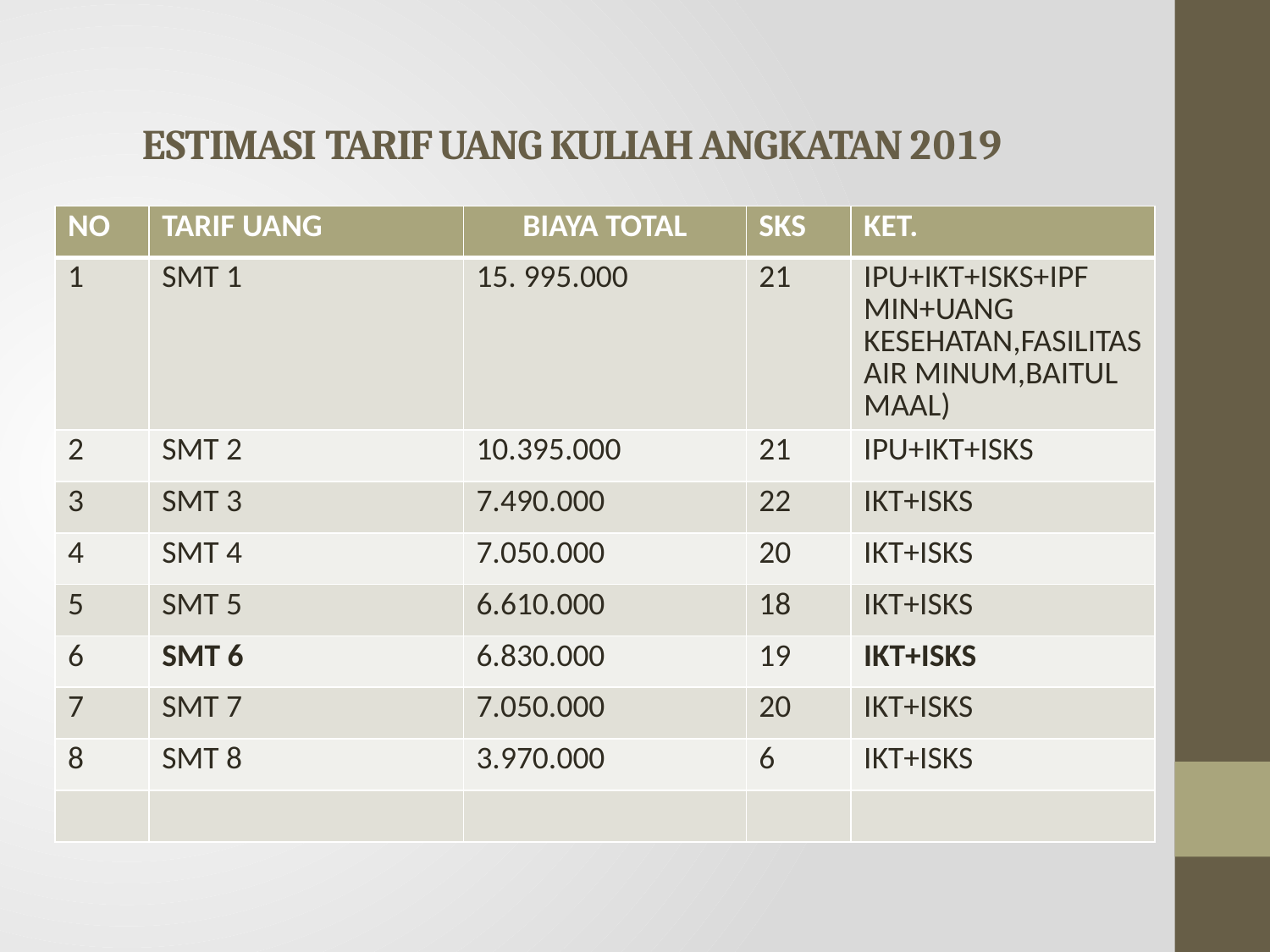

ESTIMASI TARIF UANG KULIAH ANGKATAN 2019
| NO | TARIF UANG | BIAYA TOTAL | SKS | KET. |
| --- | --- | --- | --- | --- |
| 1 | SMT 1 | 15. 995.000 | 21 | IPU+IKT+ISKS+IPF MIN+UANG KESEHATAN,FASILITAS AIR MINUM,BAITUL MAAL) |
| 2 | SMT 2 | 10.395.000 | 21 | IPU+IKT+ISKS |
| 3 | SMT 3 | 7.490.000 | 22 | IKT+ISKS |
| 4 | SMT 4 | 7.050.000 | 20 | IKT+ISKS |
| 5 | SMT 5 | 6.610.000 | 18 | IKT+ISKS |
| 6 | SMT 6 | 6.830.000 | 19 | IKT+ISKS |
| 7 | SMT 7 | 7.050.000 | 20 | IKT+ISKS |
| 8 | SMT 8 | 3.970.000 | 6 | IKT+ISKS |
|  |  |  |  |  |